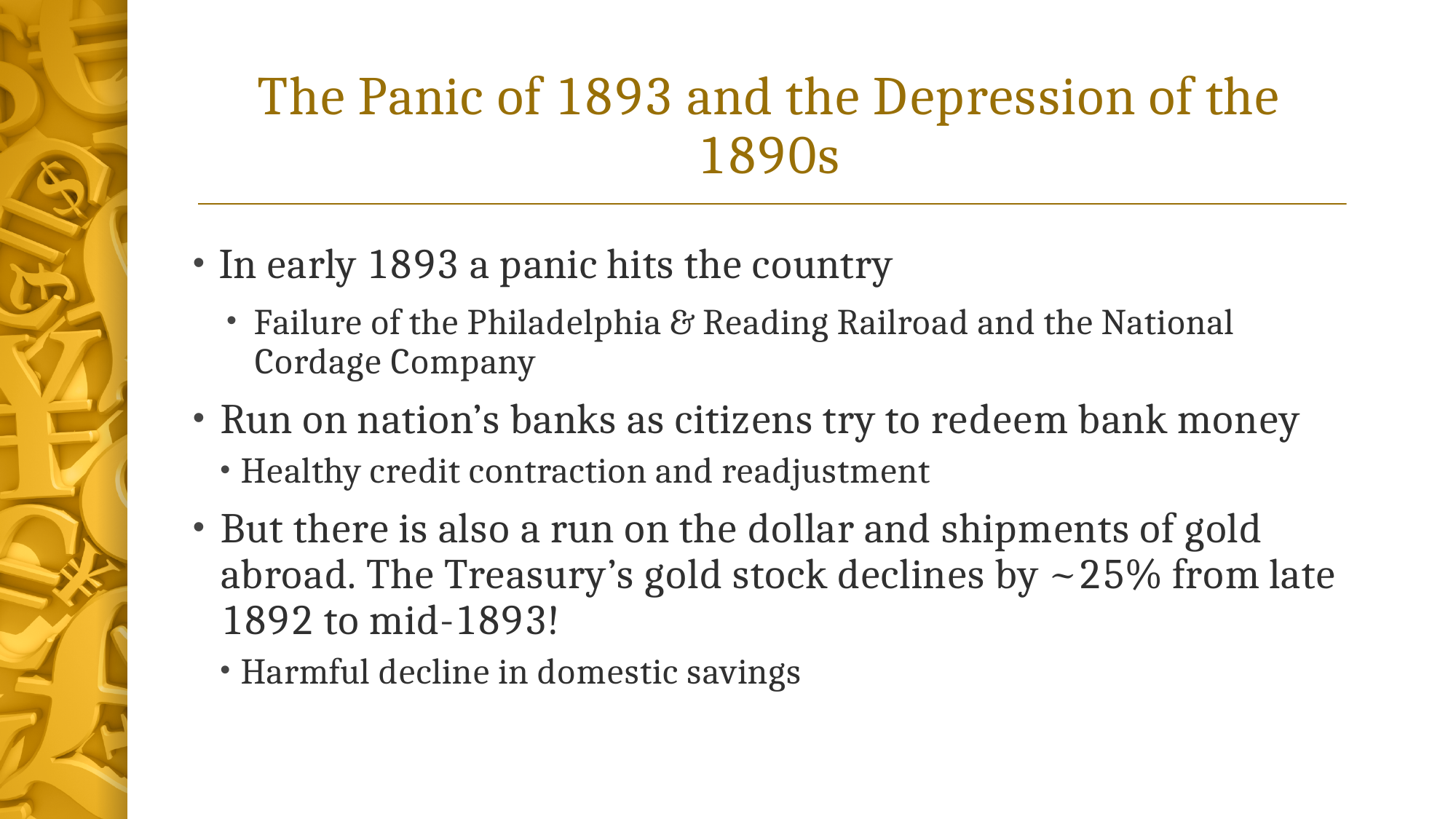

# The Panic of 1893 and the Depression of the 1890s
In early 1893 a panic hits the country
Failure of the Philadelphia & Reading Railroad and the National Cordage Company
Run on nation’s banks as citizens try to redeem bank money
Healthy credit contraction and readjustment
But there is also a run on the dollar and shipments of gold abroad. The Treasury’s gold stock declines by ~25% from late 1892 to mid-1893!
Harmful decline in domestic savings